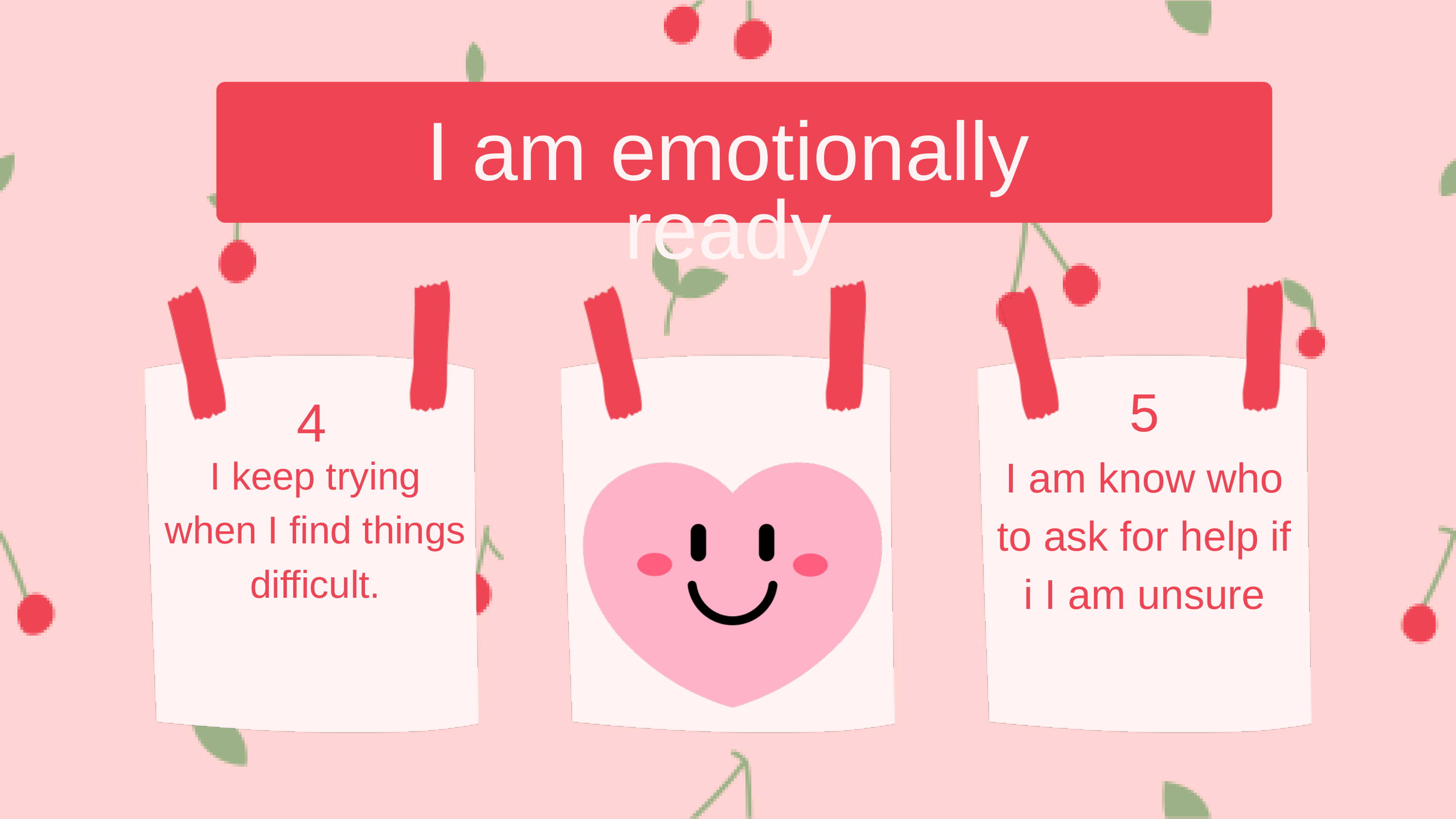

I am emotionally ready

5
4
I am know who to ask for help if i I am unsure
I keep trying when I find things difficult.